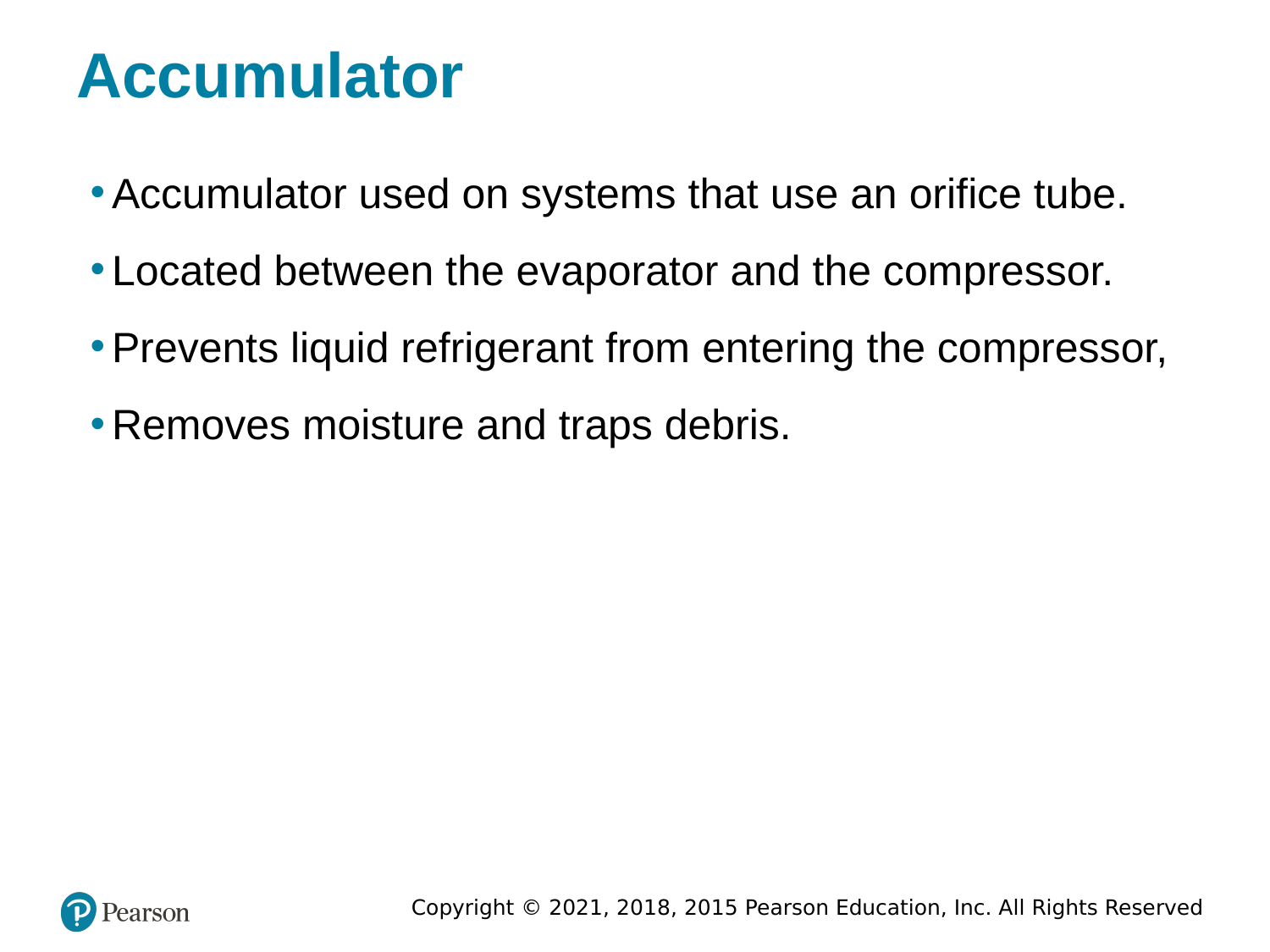

# Accumulator
Accumulator used on systems that use an orifice tube.
Located between the evaporator and the compressor.
Prevents liquid refrigerant from entering the compressor,
Removes moisture and traps debris.